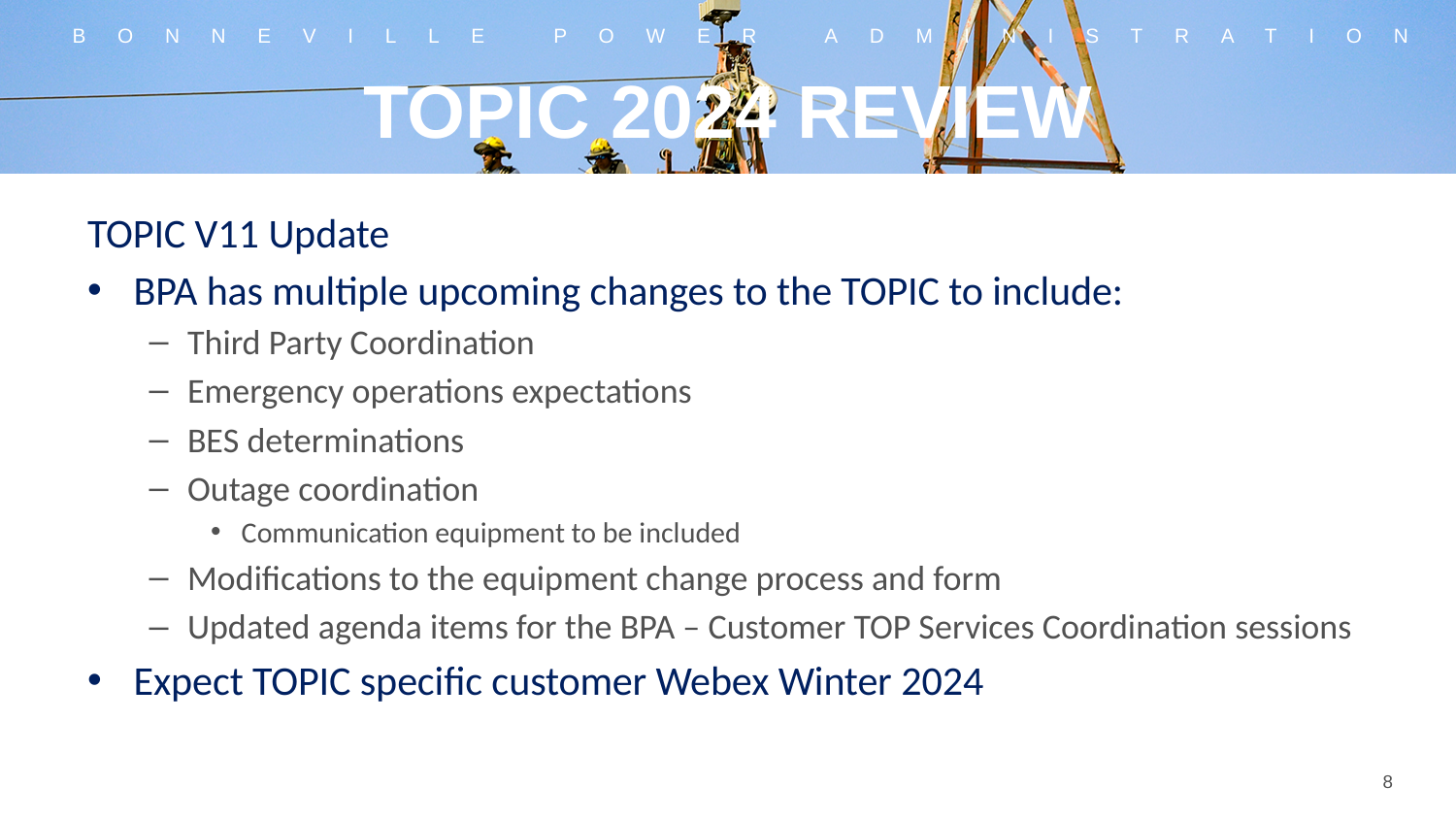

# TOPIC 2024 REVIEW
TOPIC V11 Update
BPA has multiple upcoming changes to the TOPIC to include:
Third Party Coordination
Emergency operations expectations
BES determinations
Outage coordination
Communication equipment to be included
Modifications to the equipment change process and form
Updated agenda items for the BPA – Customer TOP Services Coordination sessions
Expect TOPIC specific customer Webex Winter 2024
8